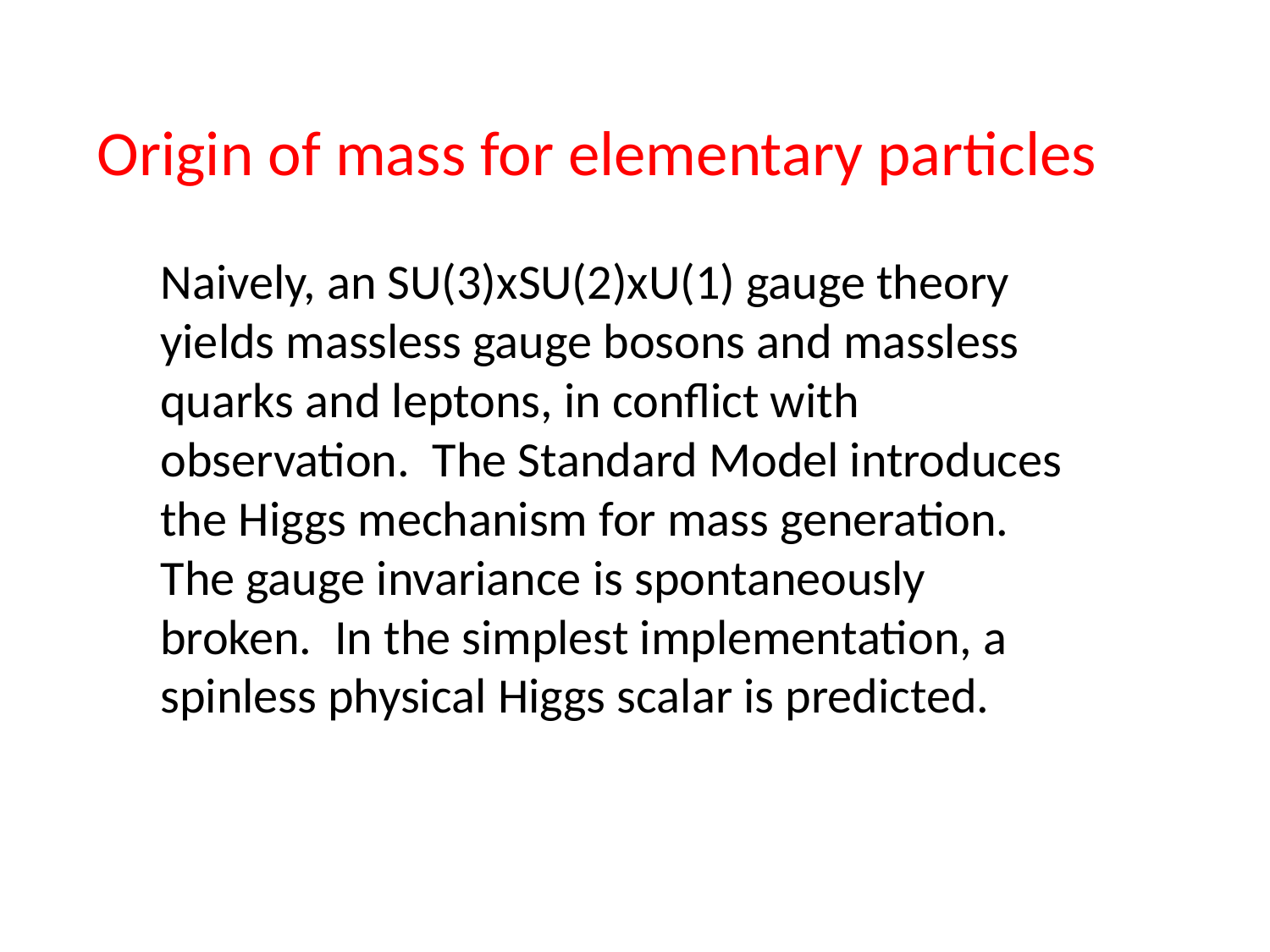

Origin of mass for elementary particles
Naively, an SU(3)xSU(2)xU(1) gauge theory yields massless gauge bosons and massless quarks and leptons, in conflict with observation.  The Standard Model introduces the Higgs mechanism for mass generation.  The gauge invariance is spontaneously broken.  In the simplest implementation, a spinless physical Higgs scalar is predicted.